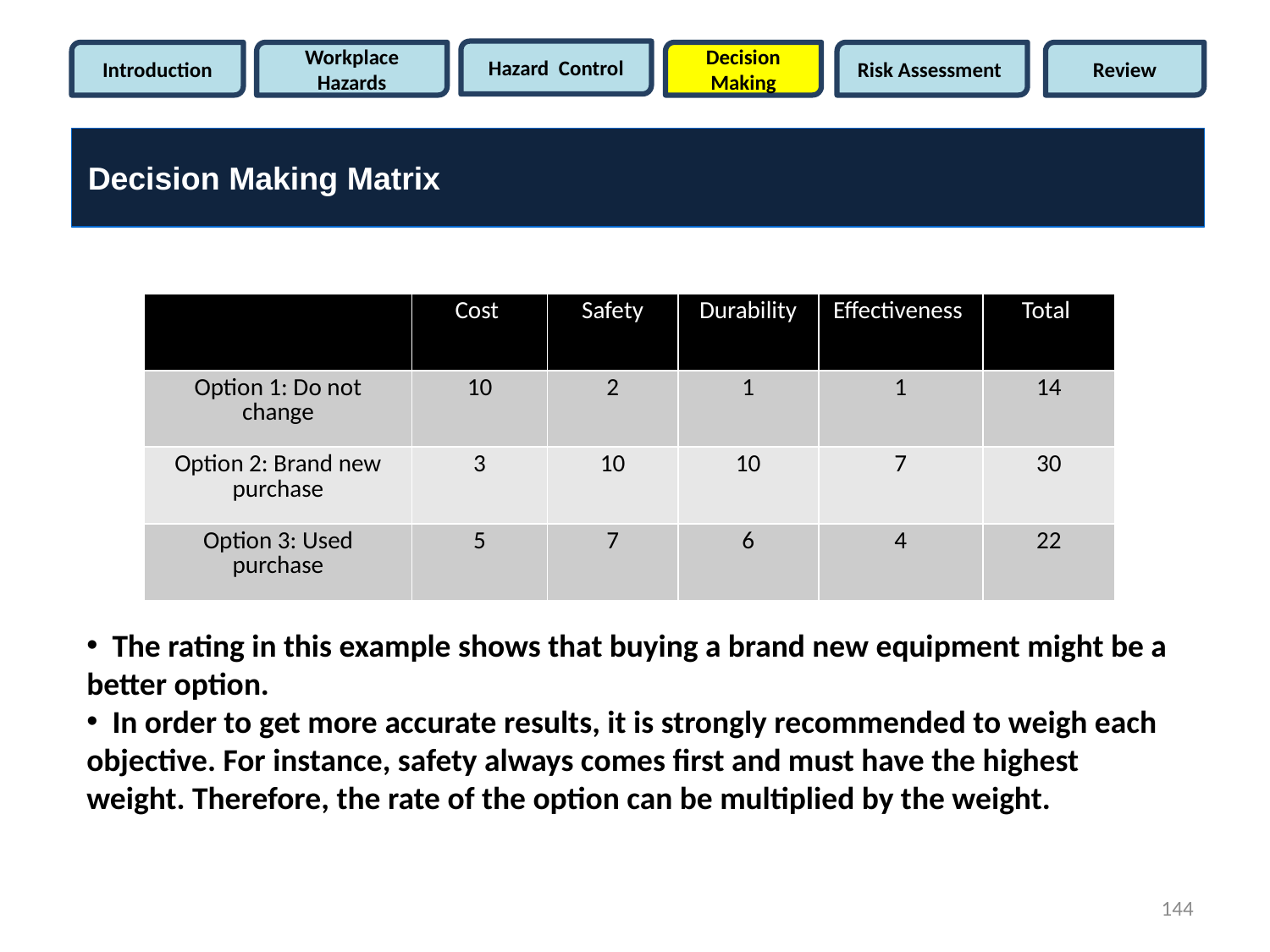

Hazard  Control
Introduction
Workplace Hazards
Decision Making
Risk Assessment
Review

Decision Making Matrix
|  | Cost | Safety | Durability | Effectiveness | Total |
| --- | --- | --- | --- | --- | --- |
| Option 1: Do not change | 10 | 2 | 1 | 1 | 14 |
| Option 2: Brand new purchase | 3 | 10 | 10 | 7 | 30 |
| Option 3: Used purchase | 5 | 7 | 6 | 4 | 22 |
  The rating in this example shows that buying a brand new equipment might be a better option.
  In order to get more accurate results, it is strongly recommended to weigh each objective. For instance, safety always comes first and must have the highest weight. Therefore, the rate of the option can be multiplied by the weight.

144